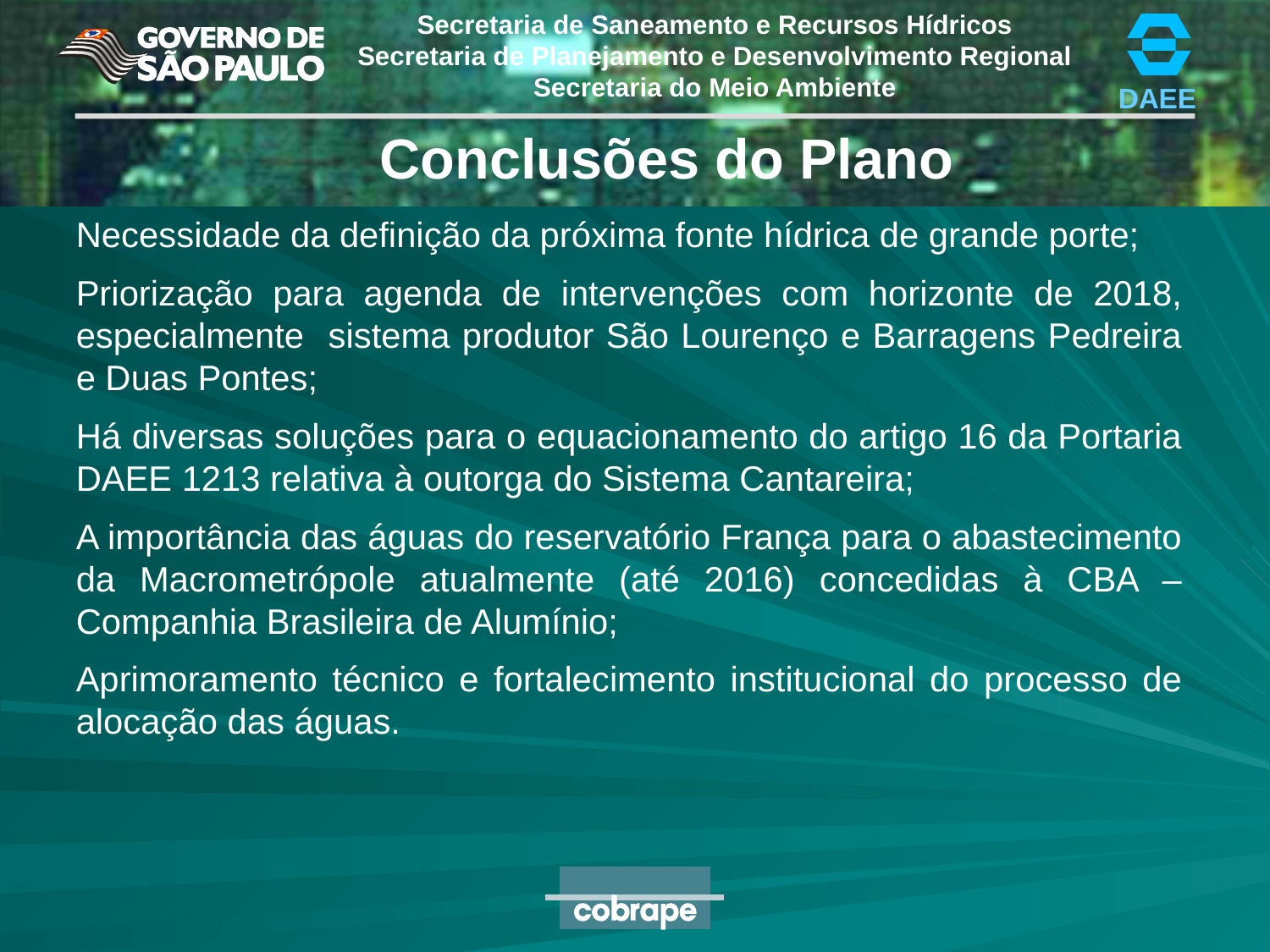

Conclusões do Plano
Necessidade da definição da próxima fonte hídrica de grande porte;
Priorização para agenda de intervenções com horizonte de 2018, especialmente  sistema produtor São Lourenço e Barragens Pedreira e Duas Pontes;
Há diversas soluções para o equacionamento do artigo 16 da Portaria DAEE 1213 relativa à outorga do Sistema Cantareira;
A importância das águas do reservatório França para o abastecimento da Macrometrópole atualmente (até 2016) concedidas à CBA – Companhia Brasileira de Alumínio;
Aprimoramento técnico e fortalecimento institucional do processo de alocação das águas.